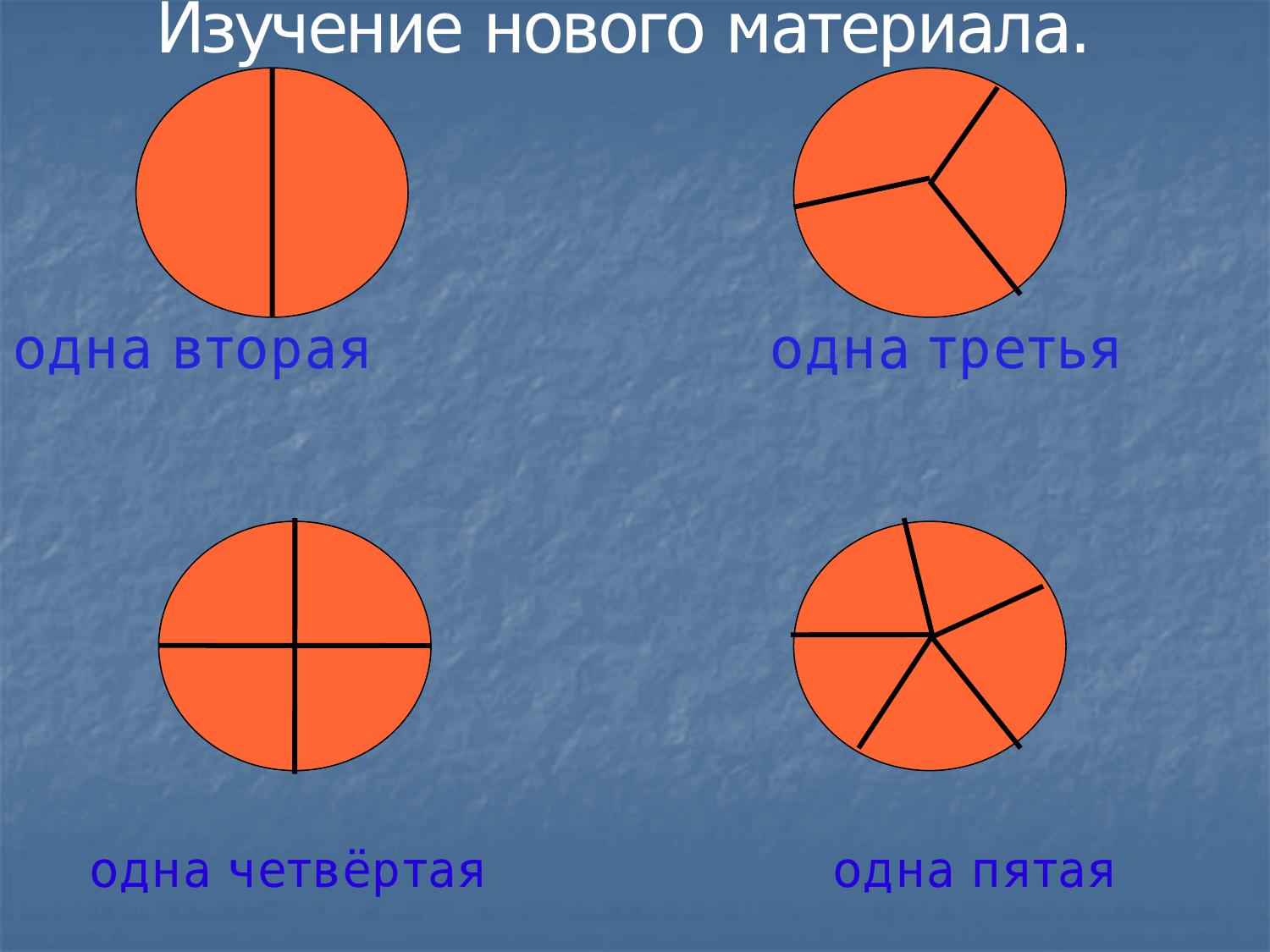

Изучение нового материала.

одна вторая                        одна третья

# одна четвёртая                        одна пятая